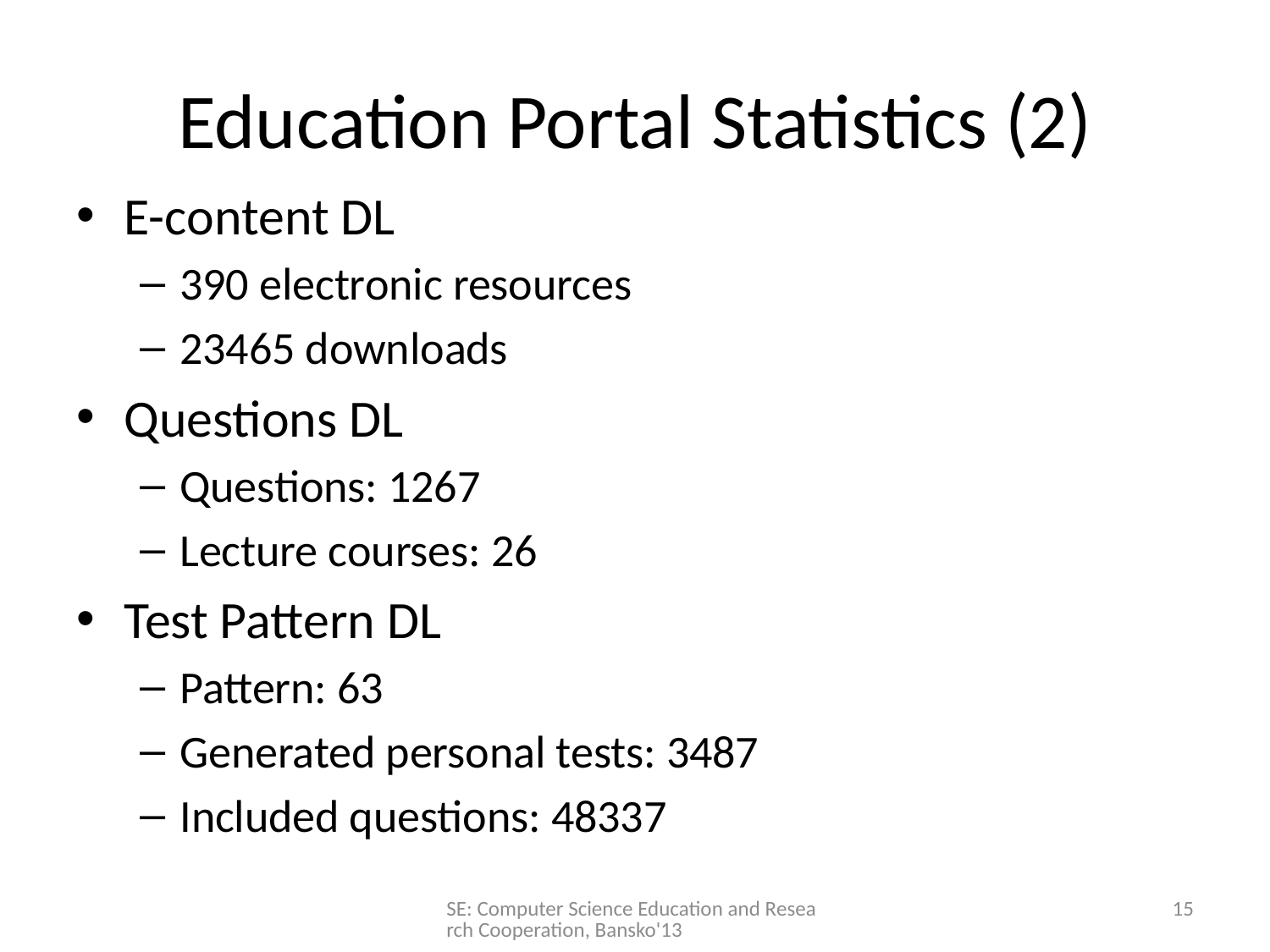

# Education Portal Statistics (2)
E-content DL
390 electronic resources
23465 downloads
Questions DL
Questions: 1267
Lecture courses: 26
Test Pattern DL
Pattern: 63
Generated personal tests: 3487
Included questions: 48337

SE: Computer Science Education and Research Cooperation, Bansko'13
15